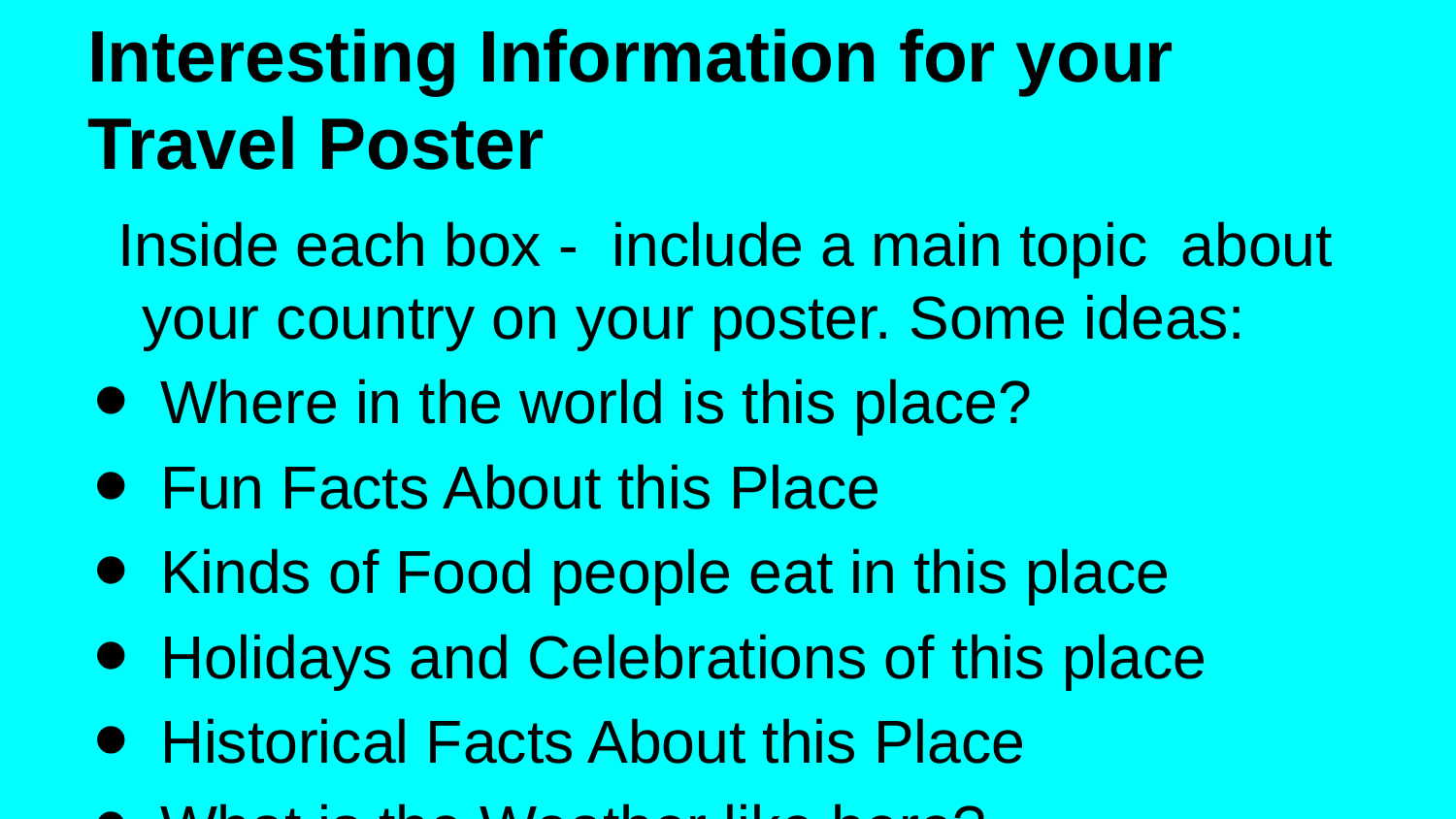

# Interesting Information for your Travel Poster
Inside each box -  include a main topic  about your country on your poster. Some ideas:
Where in the world is this place?
Fun Facts About this Place
Kinds of Food people eat in this place
Holidays and Celebrations of this place
Historical Facts About this Place
What is the Weather like here?